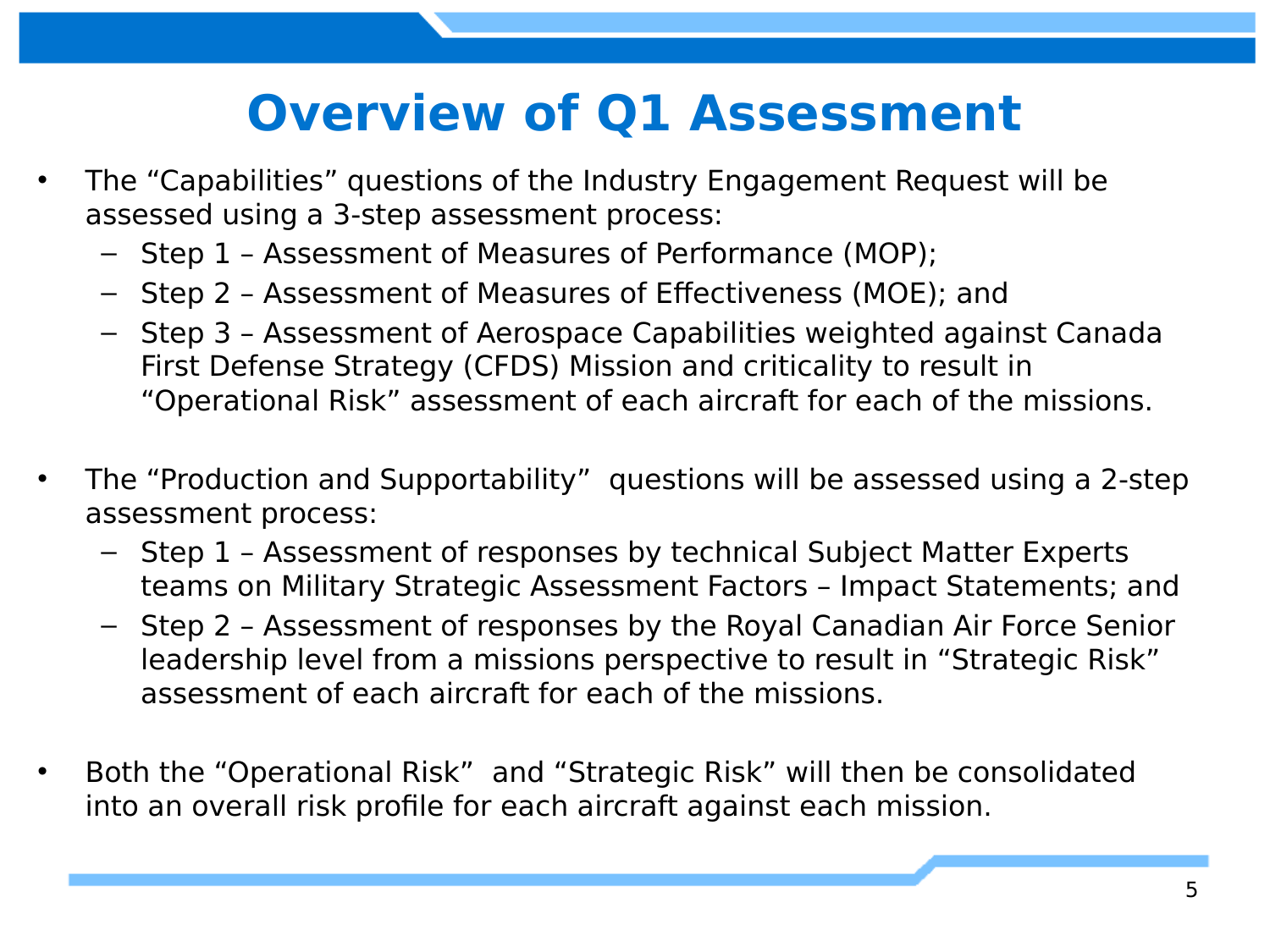

# Overview of Q1 Assessment
The “Capabilities” questions of the Industry Engagement Request will be assessed using a 3-step assessment process:
Step 1 – Assessment of Measures of Performance (MOP);
Step 2 – Assessment of Measures of Effectiveness (MOE); and
Step 3 – Assessment of Aerospace Capabilities weighted against Canada First Defense Strategy (CFDS) Mission and criticality to result in “Operational Risk” assessment of each aircraft for each of the missions.

The “Production and Supportability”  questions will be assessed using a 2-step assessment process:
Step 1 – Assessment of responses by technical Subject Matter Experts teams on Military Strategic Assessment Factors – Impact Statements; and
Step 2 – Assessment of responses by the Royal Canadian Air Force Senior leadership level from a missions perspective to result in “Strategic Risk” assessment of each aircraft for each of the missions.

Both the “Operational Risk”  and “Strategic Risk” will then be consolidated into an overall risk profile for each aircraft against each mission.
5